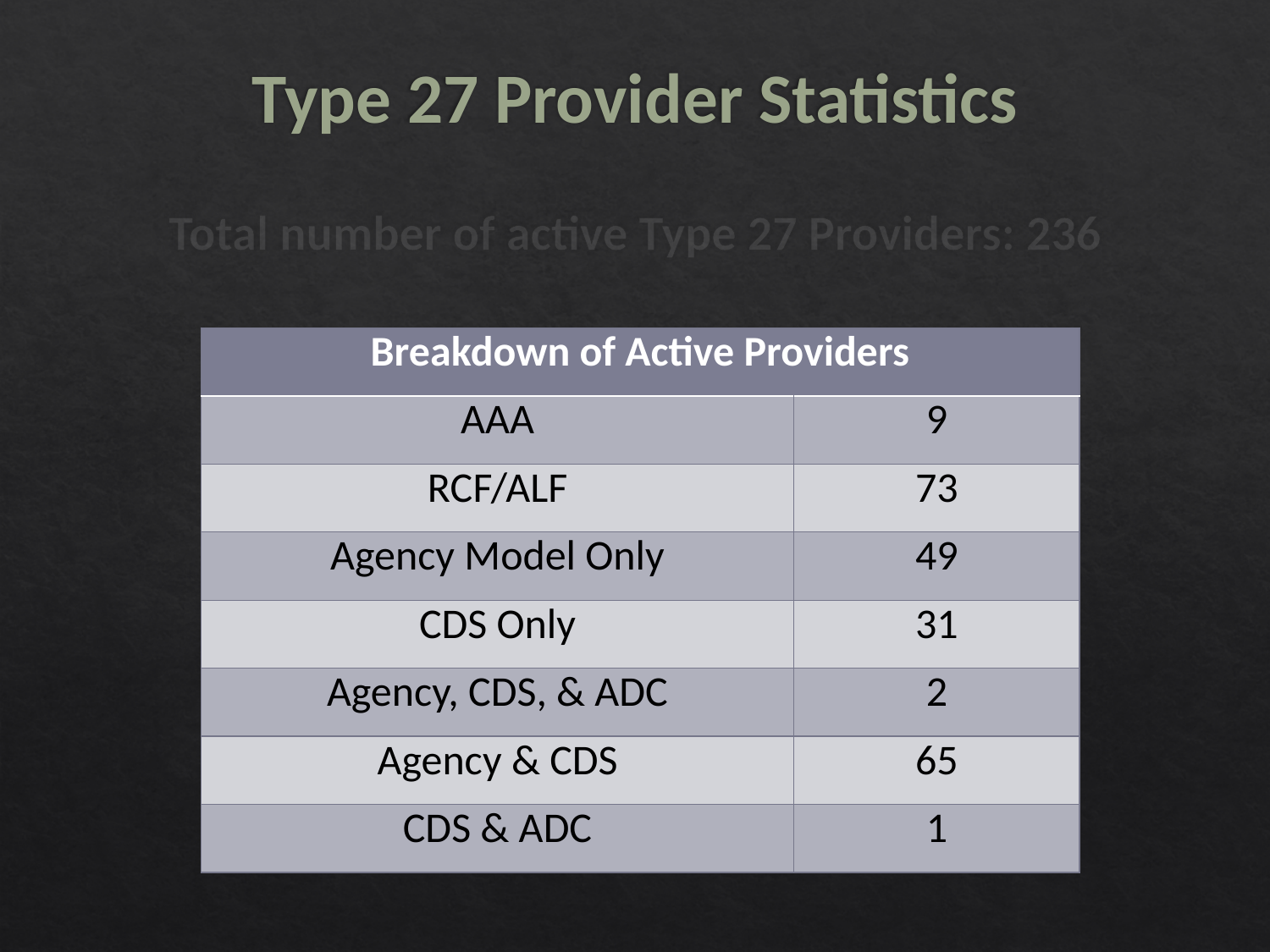

# Type 27 Provider Statistics
Total number of active Type 27 Providers: 236

| Breakdown of Active Providers |  |
| --- | --- |
| AAA | 9 |
| RCF/ALF | 73 |
| Agency Model Only | 49 |
| CDS Only | 31 |
| Agency, CDS, & ADC | 2 |
| Agency & CDS | 65 |
| CDS & ADC | 1 |